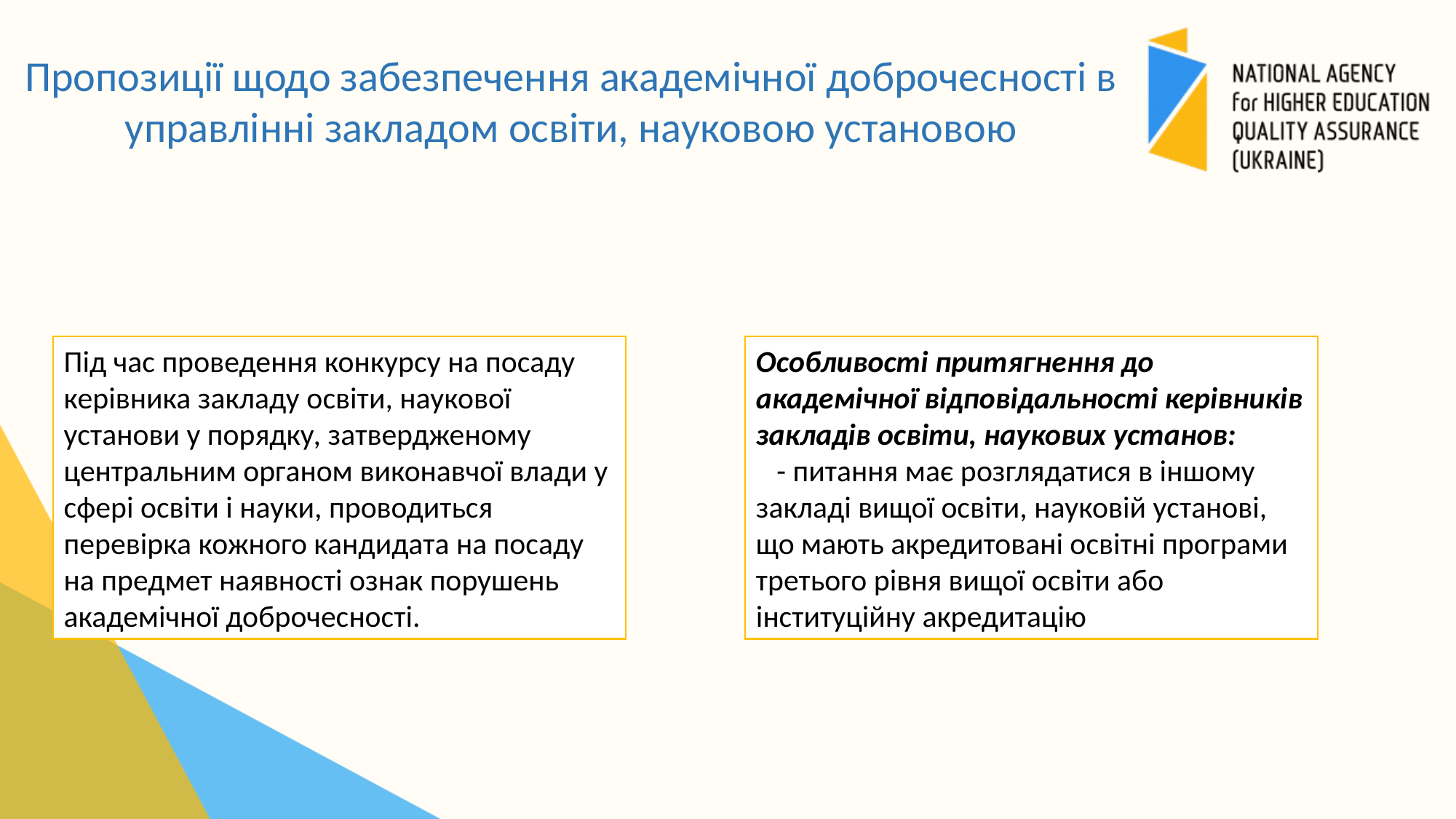

Пропозиції щодо забезпечення академічної доброчесності в управлінні закладом освіти, науковою установою
Під час проведення конкурсу на посаду керівника закладу освіти, наукової установи у порядку, затвердженому центральним органом виконавчої влади у сфері освіти і науки, проводиться перевірка кожного кандидата на посаду на предмет наявності ознак порушень академічної доброчесності.
Особливості притягнення до академічної відповідальності керівників закладів освіти, наукових установ:
   - питання має розглядатися в іншому закладі вищої освіти, науковій установі, що мають акредитовані освітні програми третього рівня вищої освіти або інституційну акредитацію